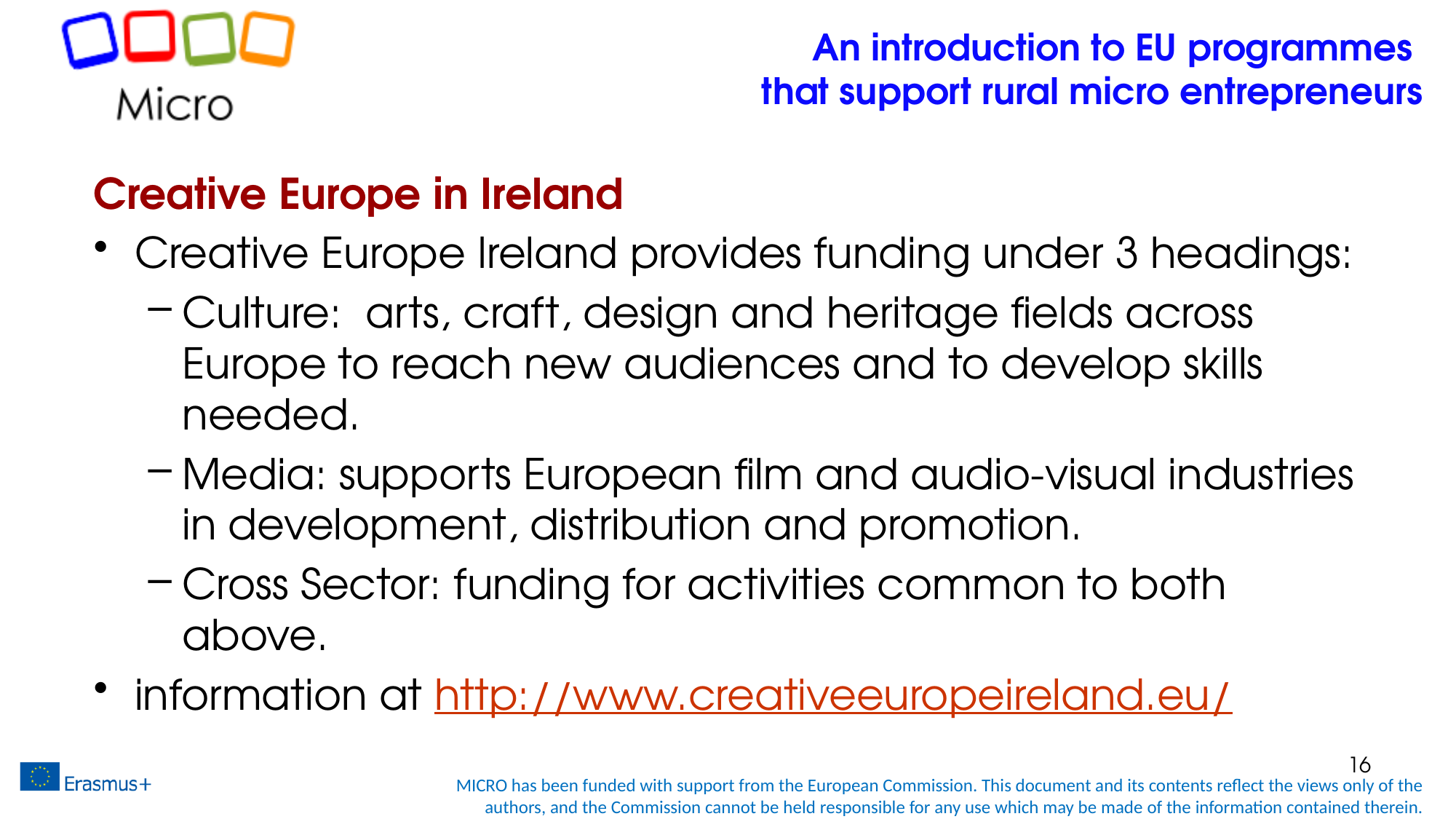

# An introduction to EU programmes that support rural micro entrepreneurs
Creative Europe in Ireland
Creative Europe Ireland provides funding under 3 headings:
Culture:  arts, craft, design and heritage fields across Europe to reach new audiences and to develop skills needed.
Media: supports European film and audio-visual industries in development, distribution and promotion.
Cross Sector: funding for activities common to both above.
information at http://www.creativeeuropeireland.eu/

16